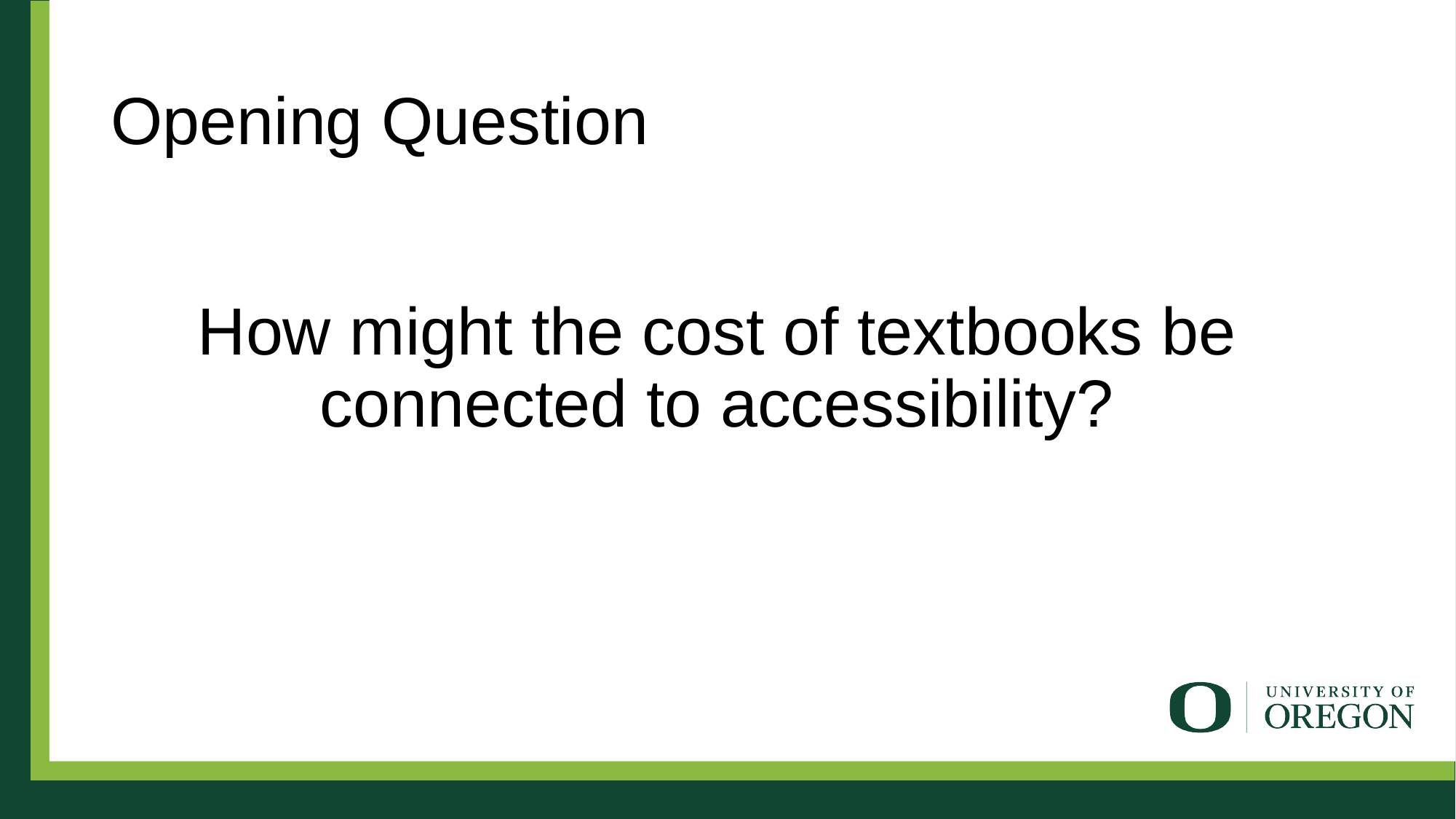

Opening Question
# How might the cost of textbooks be connected to accessibility?